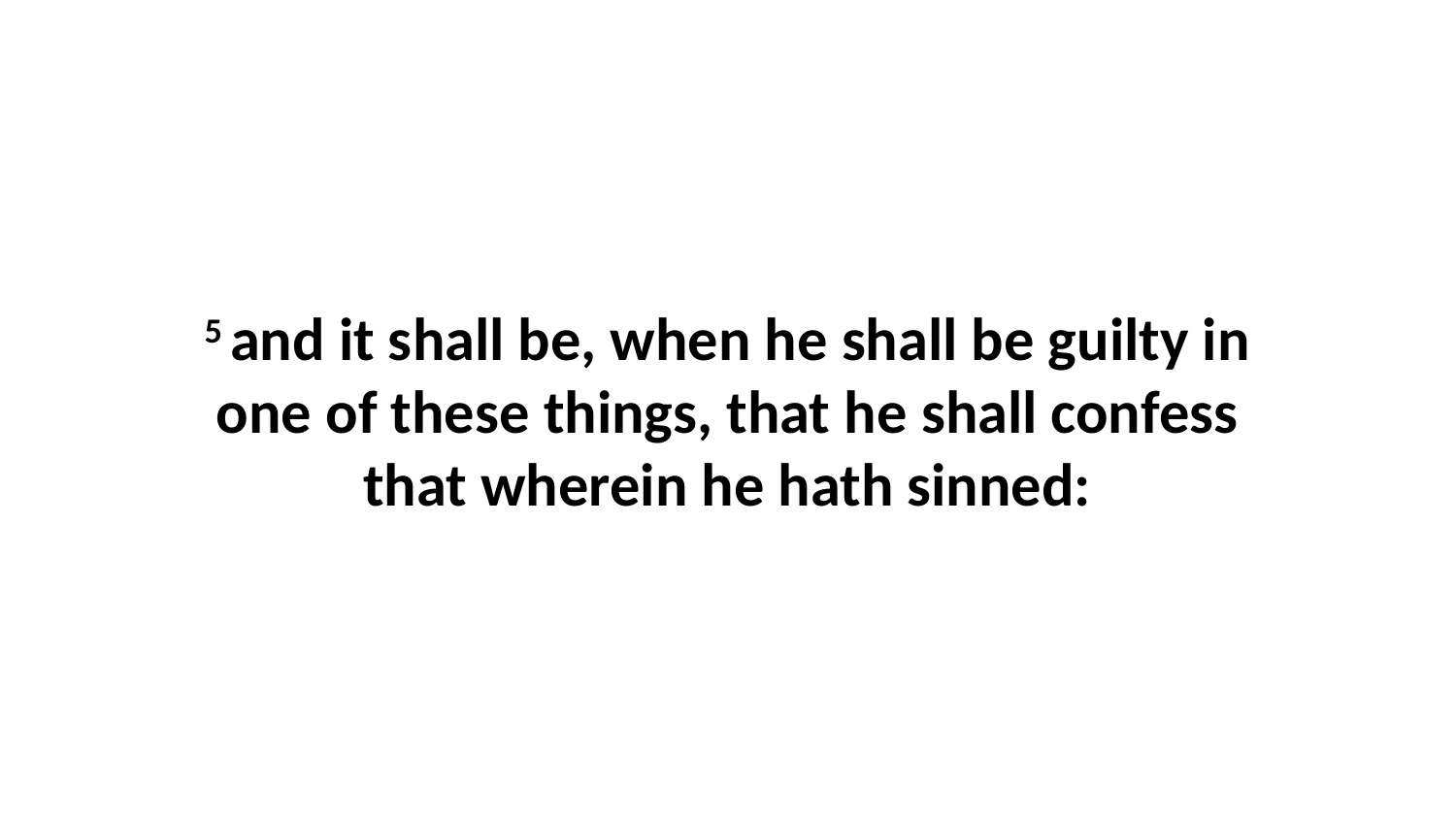

5 and it shall be, when he shall be guilty in one of these things, that he shall confess that wherein he hath sinned: